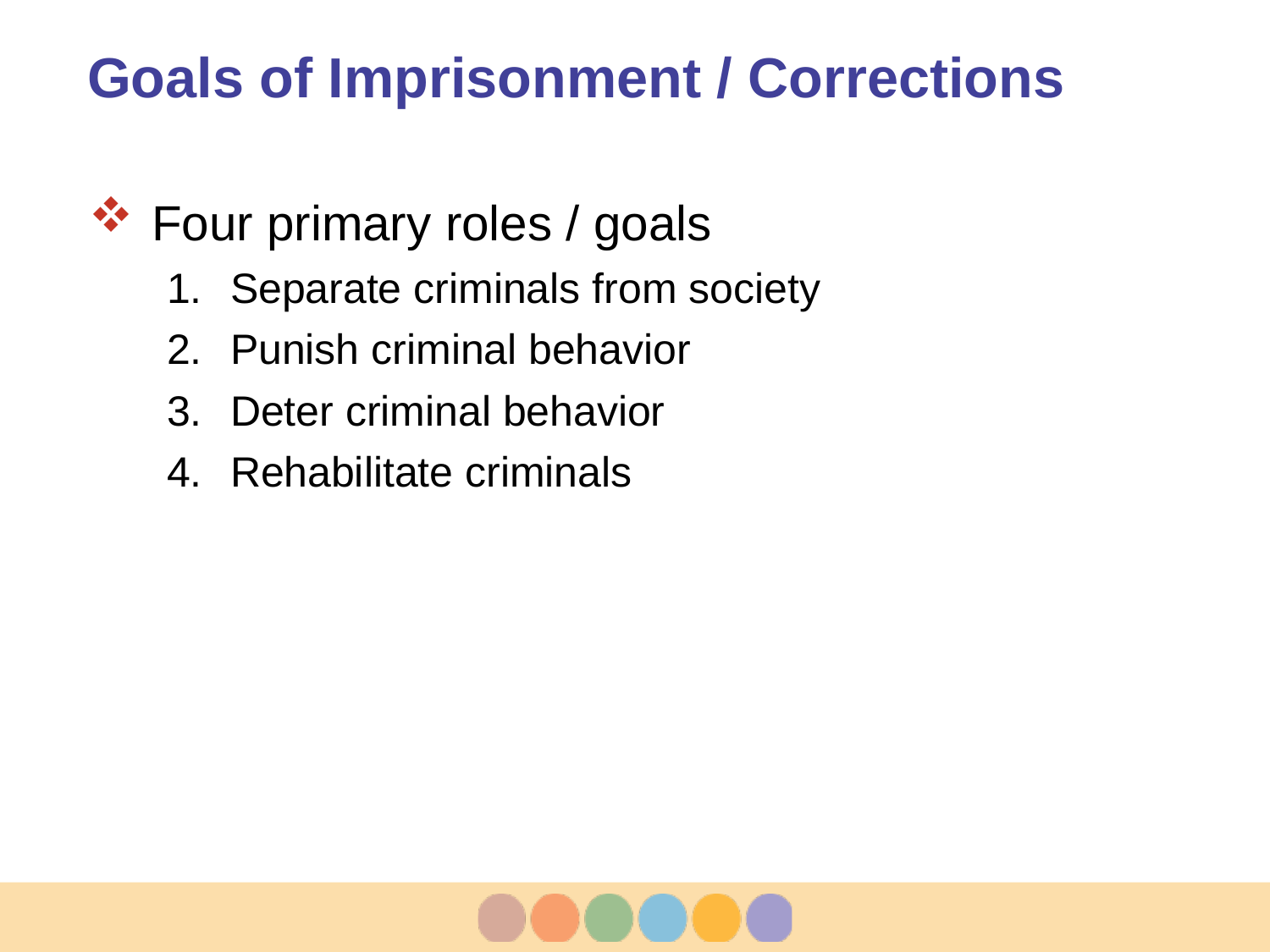

# Goals of Imprisonment / Corrections
Four primary roles / goals
Separate criminals from society
Punish criminal behavior
Deter criminal behavior
Rehabilitate criminals